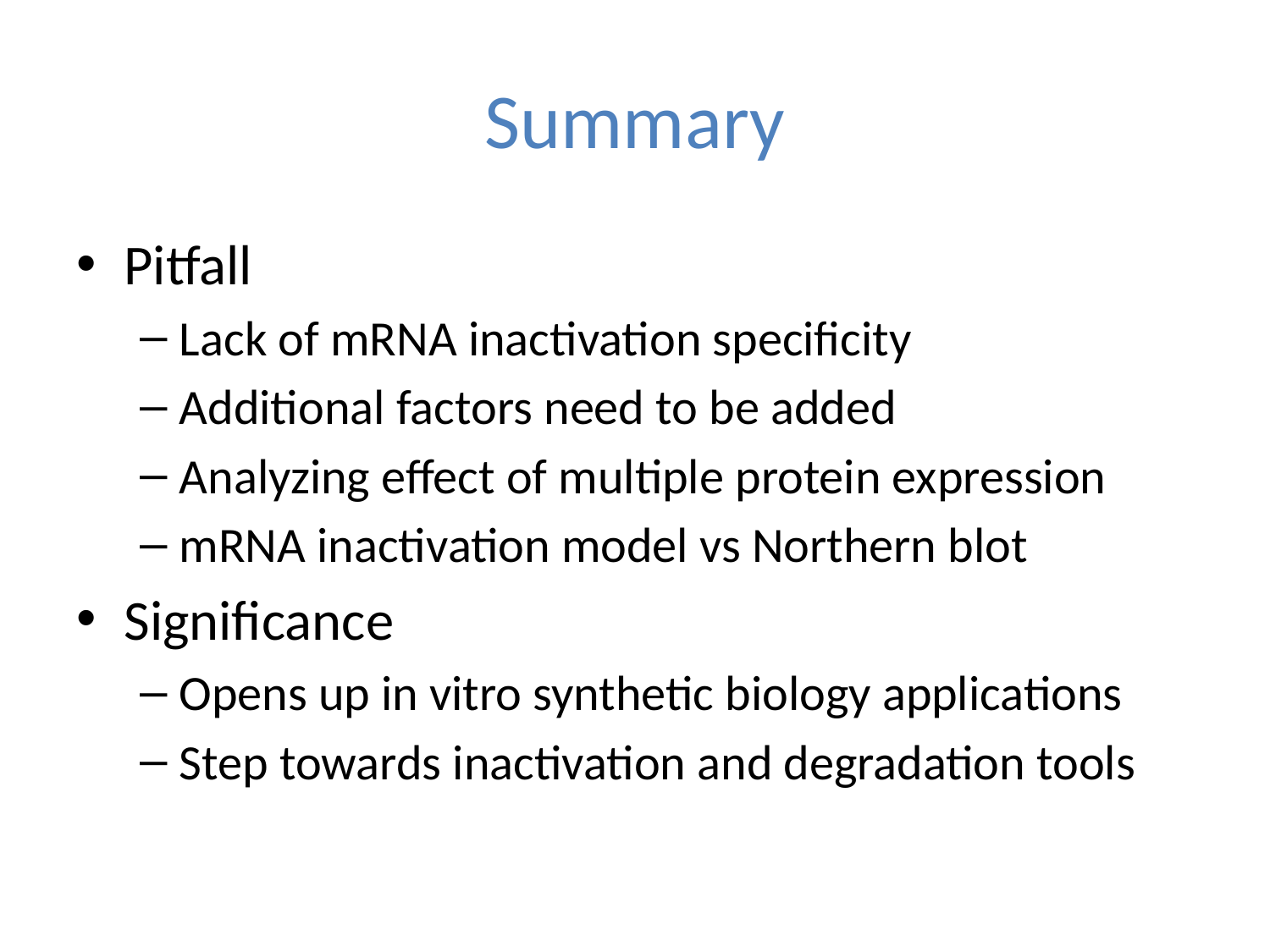

# Summary
Pitfall
Lack of mRNA inactivation specificity
Additional factors need to be added
Analyzing effect of multiple protein expression
mRNA inactivation model vs Northern blot
Significance
Opens up in vitro synthetic biology applications
Step towards inactivation and degradation tools